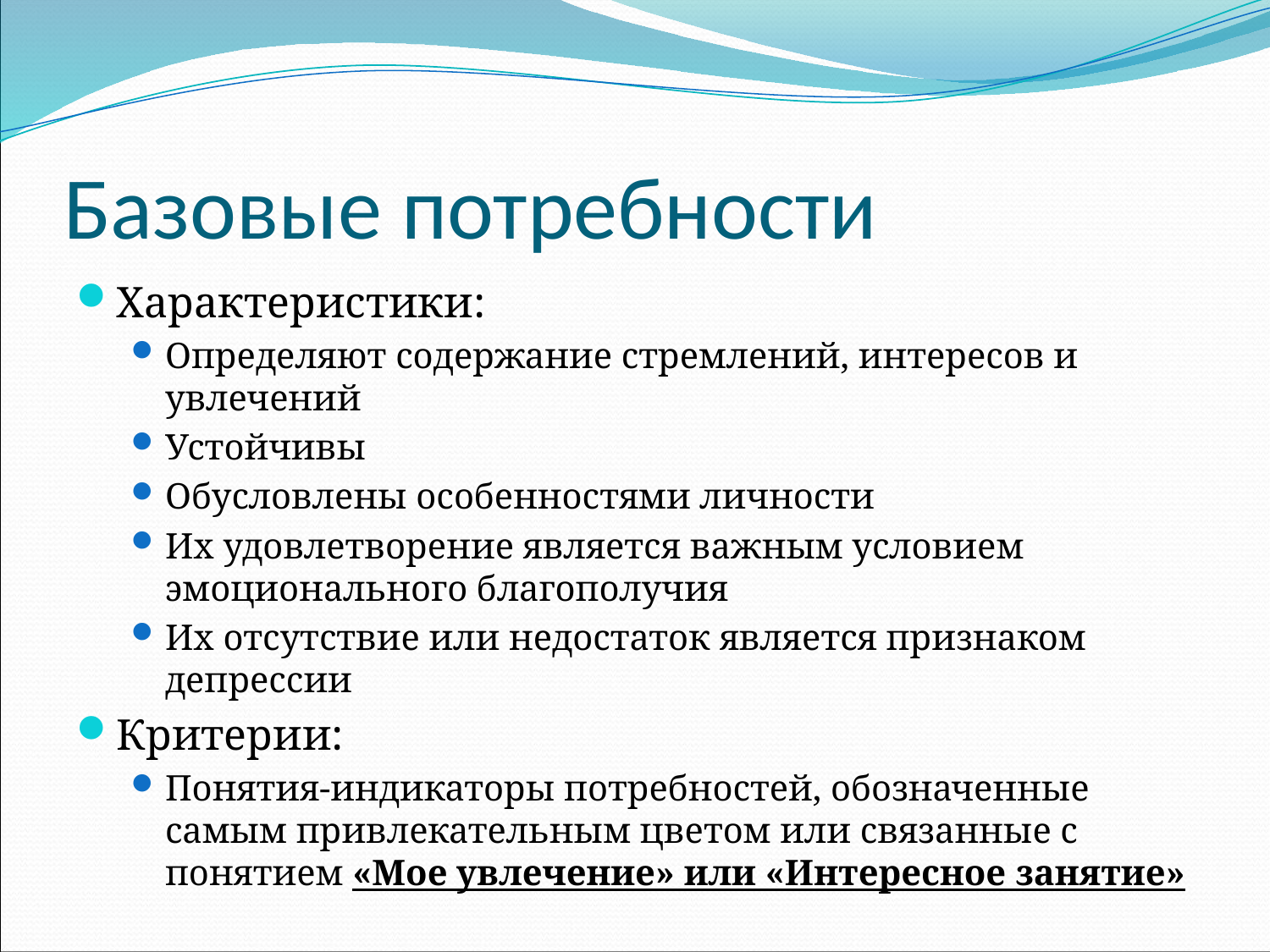

# Базовые потребности
Характеристики:
Определяют содержание стремлений, интересов и увлечений
Устойчивы
Обусловлены особенностями личности
Их удовлетворение является важным условием эмоционального благополучия
Их отсутствие или недостаток является признаком депрессии
Критерии:
Понятия-индикаторы потребностей, обозначенные самым привлекательным цветом или связанные с понятием «Мое увлечение» или «Интересное занятие»